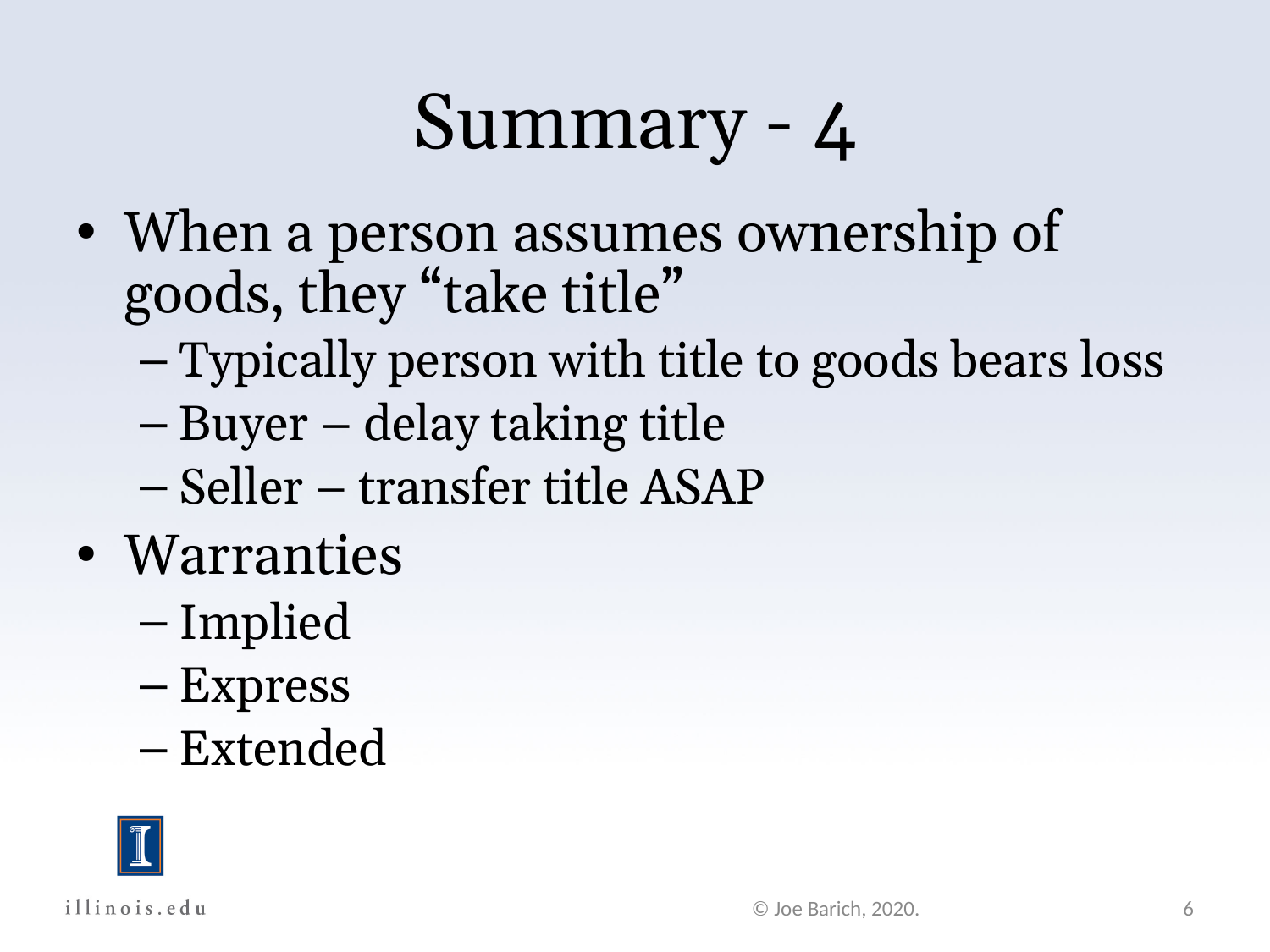

Summary - 4
When a person assumes ownership of goods, they “take title”
Typically person with title to goods bears loss
Buyer – delay taking title
Seller – transfer title ASAP
Warranties
Implied
Express
Extended
© Joe Barich, 2020.
6